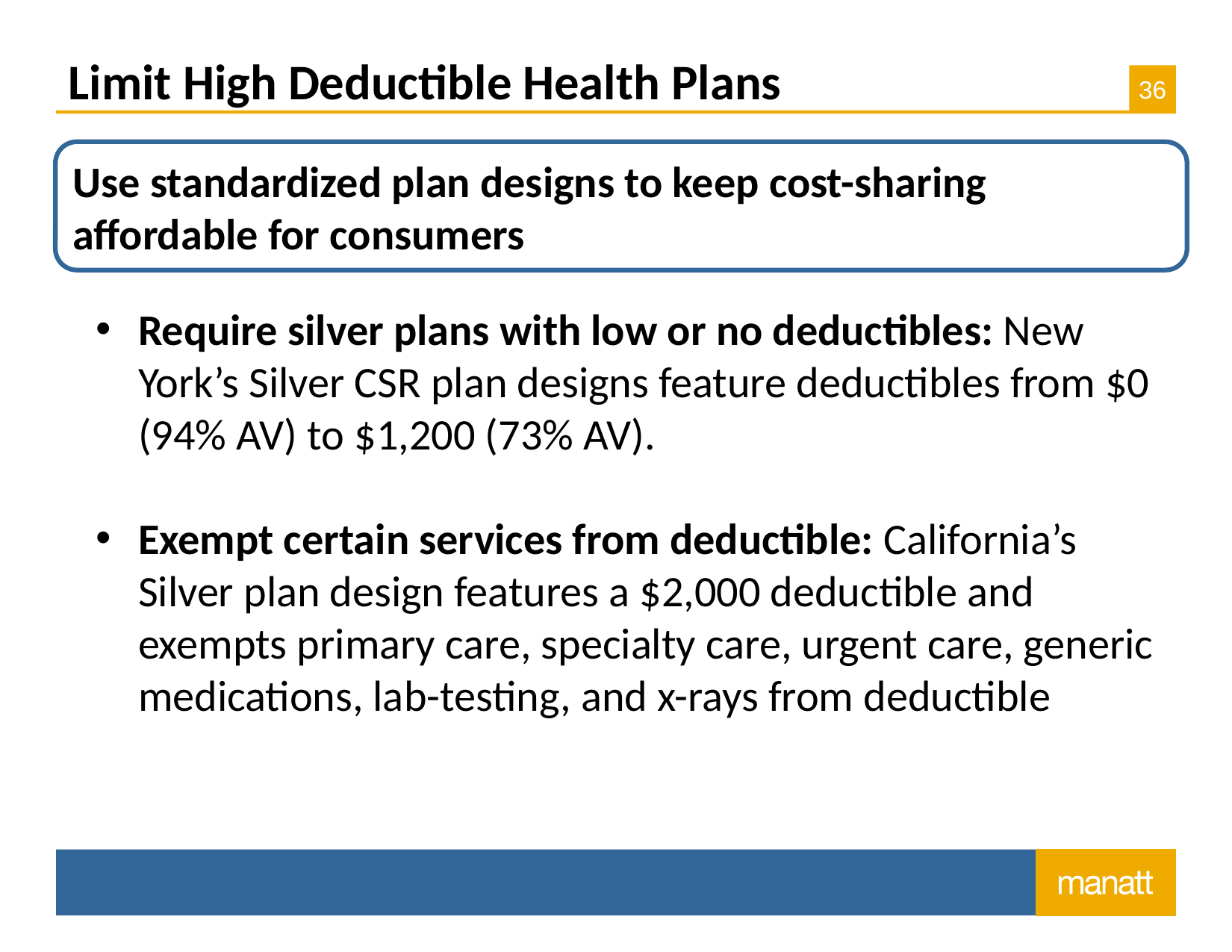

# Limit High Deductible Health Plans
Use standardized plan designs to keep cost-sharing affordable for consumers
Require silver plans with low or no deductibles: New York’s Silver CSR plan designs feature deductibles from $0 (94% AV) to $1,200 (73% AV).

Exempt certain services from deductible: California’s Silver plan design features a $2,000 deductible and exempts primary care, specialty care, urgent care, generic medications, lab-testing, and x-rays from deductible